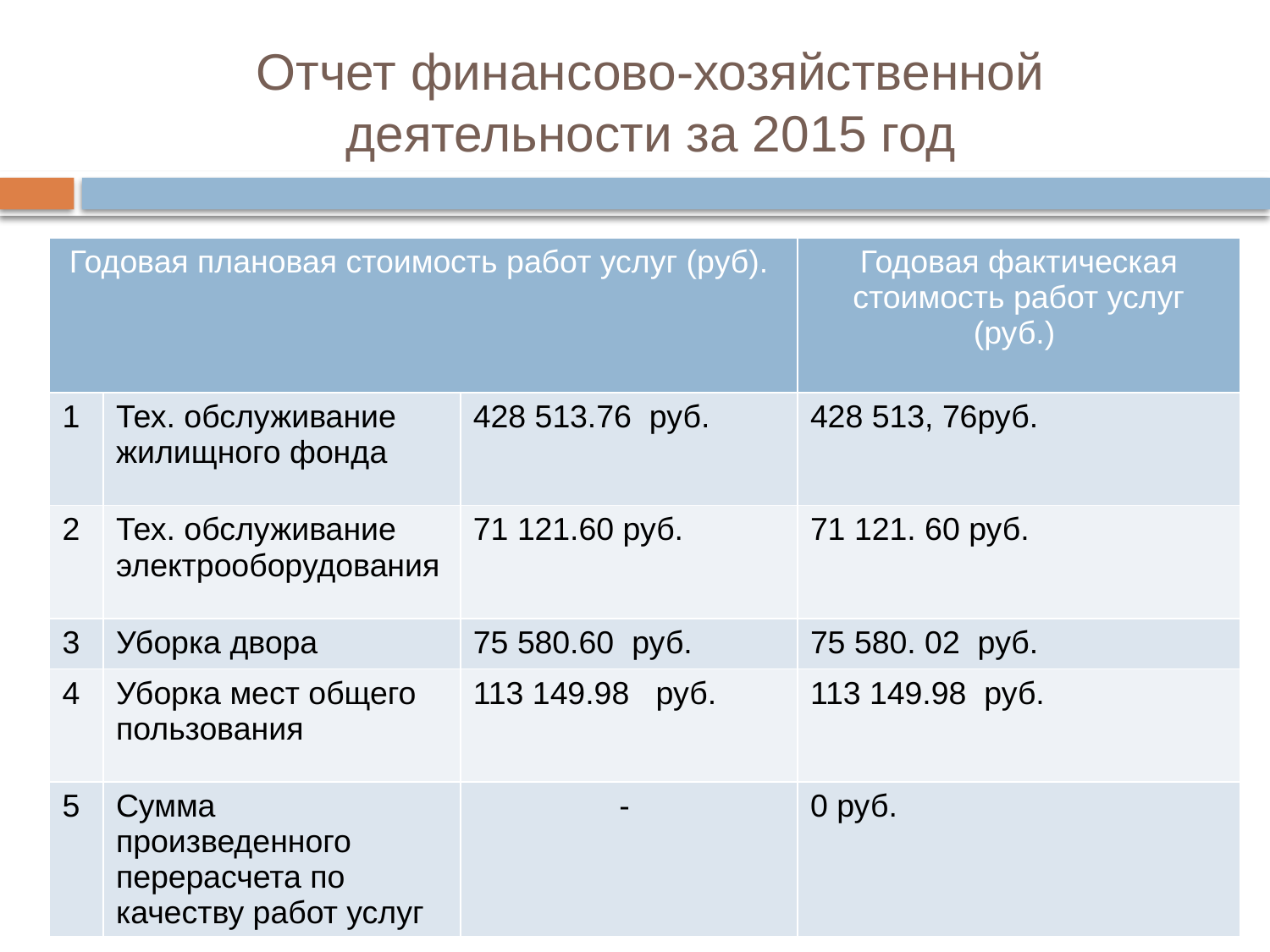

# Отчет финансово-хозяйственной деятельности за 2015 год
| Годовая плановая стоимость работ услуг (руб). |  |  | Годовая фактическая стоимость работ услуг (руб.) |
| --- | --- | --- | --- |
| 1 | Тех. обслуживание жилищного фонда | 428 513.76  руб. | 428 513, 76руб. |
| 2 | Тех. обслуживание электрооборудования | 71 121.60 руб. | 71 121. 60 руб. |
| 3 | Уборка двора | 75 580.60  руб. | 75 580. 02 руб. |
| 4 | Уборка мест общего пользования | 113 149.98  руб. | 113 149.98 руб. |
| 5 | Сумма произведенного перерасчета по качеству работ услуг | - | 0 руб. |